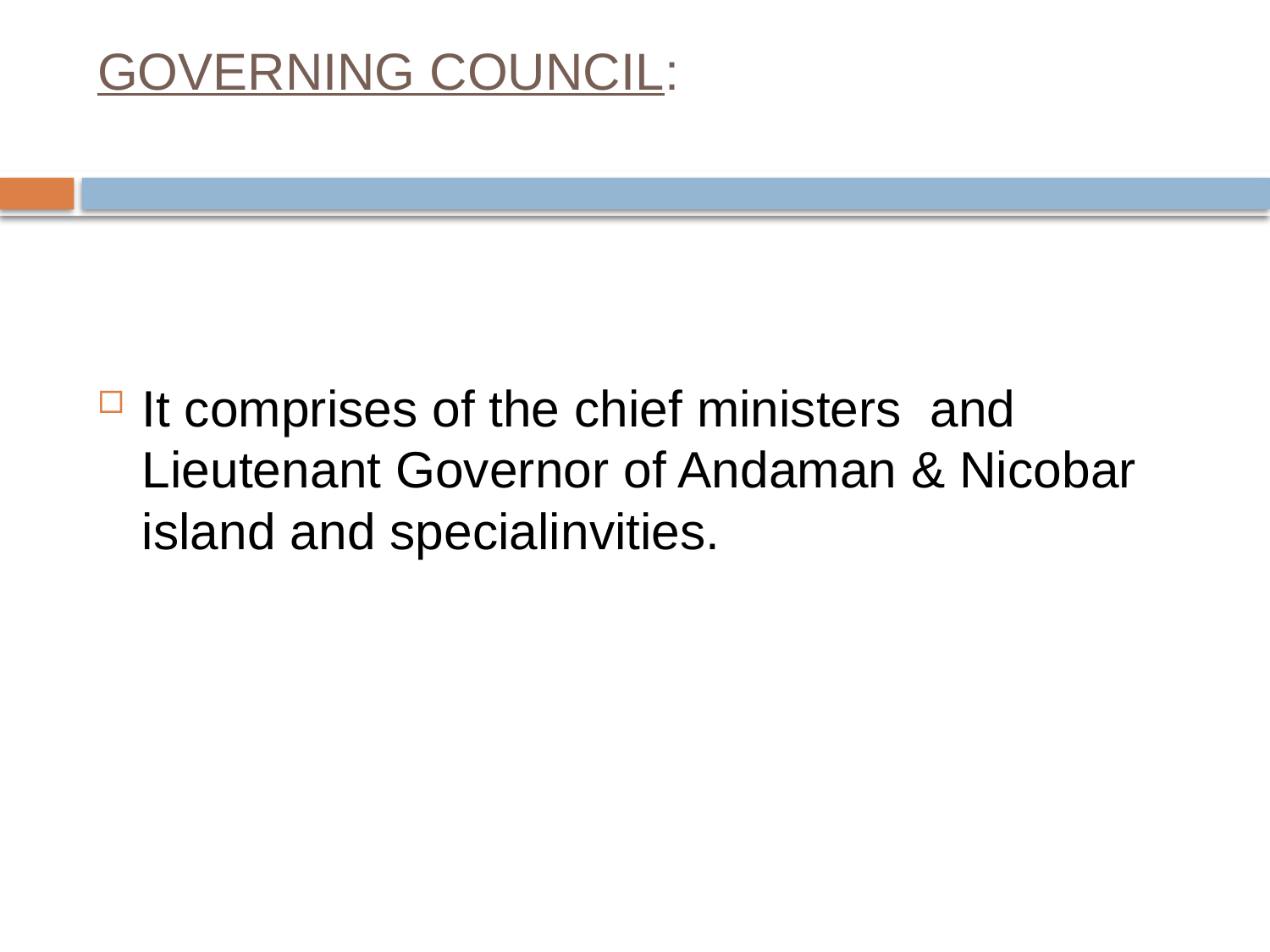

# GOVERNING COUNCIL:

It comprises of the chief ministers  and Lieutenant Governor of Andaman & Nicobar island and specialinvities.